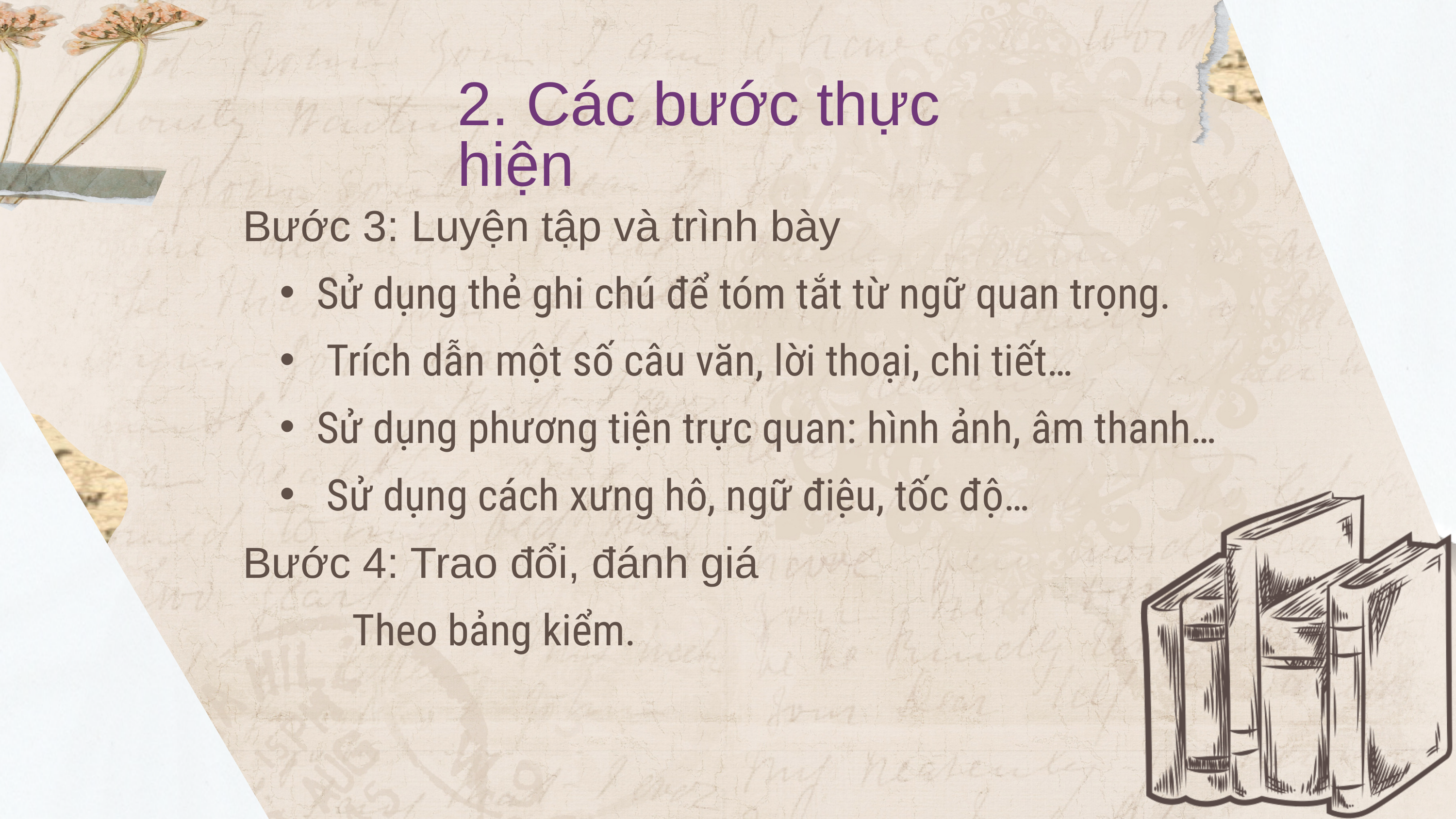

2. Các bước thực hiện
Bước 3: Luyện tập và trình bày
Sử dụng thẻ ghi chú để tóm tắt từ ngữ quan trọng.
 Trích dẫn một số câu văn, lời thoại, chi tiết…
Sử dụng phương tiện trực quan: hình ảnh, âm thanh…
 Sử dụng cách xưng hô, ngữ điệu, tốc độ…
Bước 4: Trao đổi, đánh giá
           Theo bảng kiểm.